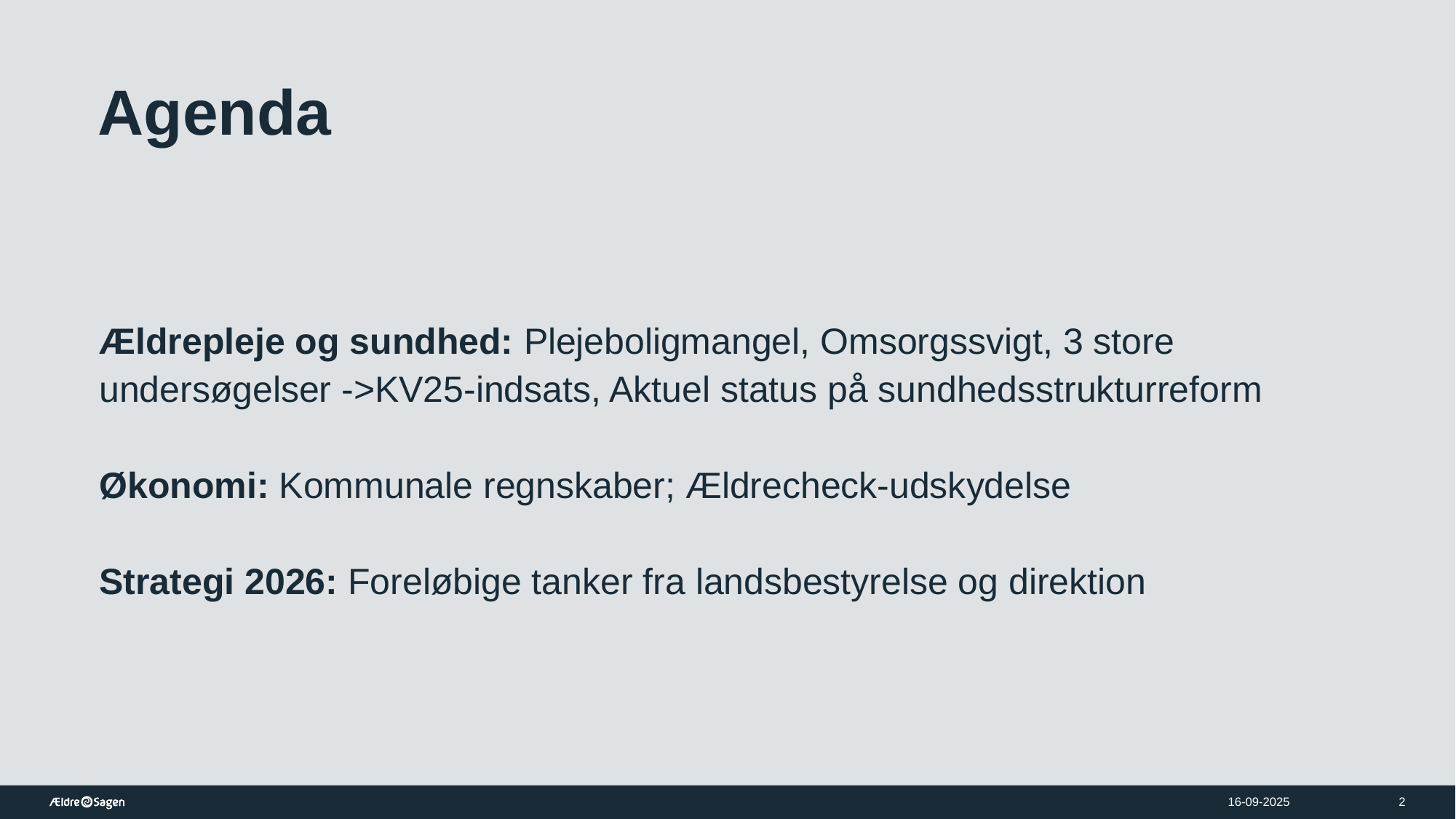

# Agenda
 
Ældrepleje og sundhed: Plejeboligmangel, Omsorgssvigt, 3 store undersøgelser ->KV25-indsats, Aktuel status på sundhedsstrukturreform
Økonomi: Kommunale regnskaber; Ældrecheck-udskydelse
Strategi 2026: Foreløbige tanker fra landsbestyrelse og direktion
16-09-2025
2